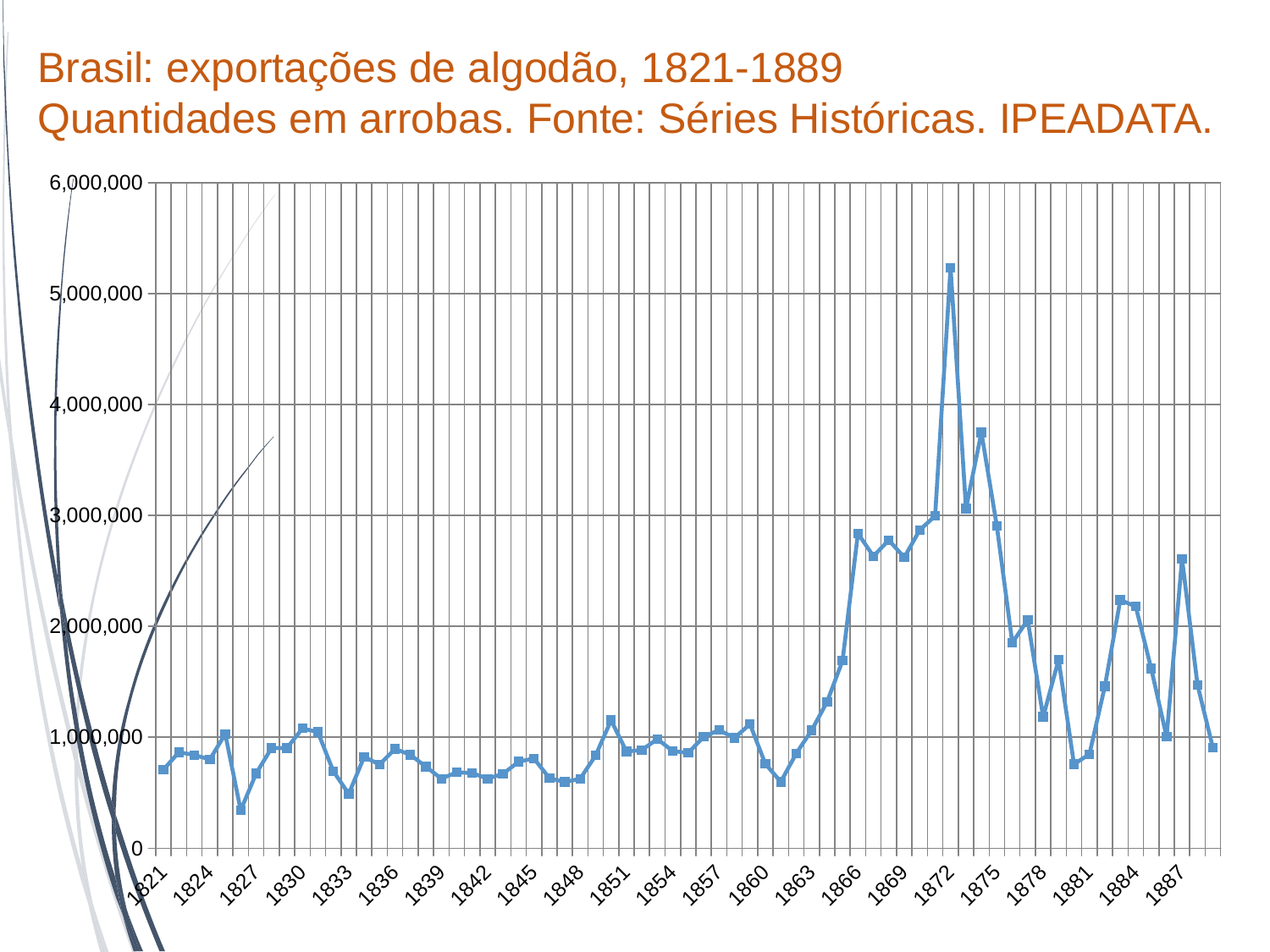

# Brasil: exportações de algodão, 1821-1889 Quantidades em arrobas. Fonte: Séries Históricas. IPEADATA.

### Chart

| Category |  |
|---|---|
| 1821 | 708733.3333333334 |
| 1822 | 865933.3333333334 |
| 1823 | 839533.3333333334 |
| 1824 | 800400.0 |
| 1825 | 1029400.0 |
| 1826 | 341533.3333333333 |
| 1827 | 673400.0 |
| 1828 | 903266.6666666666 |
| 1829 | 902933.3333333334 |
| 1830 | 1079733.3333333333 |
| 1831 | 1046866.6666666666 |
| 1832 | 693933.3333333334 |
| 1833 | 489466.6666666667 |
| 1834 | 823600.0 |
| 1835 | 754266.6666666666 |
| 1836 | 895600.0 |
| 1837 | 840733.3333333334 |
| 1838 | 735133.3333333334 |
| 1839 | 626466.6666666666 |
| 1840 | 683533.3333333334 |
| 1841 | 677600.0 |
| 1842 | 626333.3333333334 |
| 1843 | 670333.3333333334 |
| 1844 | 779400.0 |
| 1845 | 809266.6666666666 |
| 1846 | 631933.3333333334 |
| 1847 | 596200.0 |
| 1848 | 626000.0 |
| 1849 | 837066.6666666666 |
| 1850 | 1153266.6666666667 |
| 1851 | 870933.3333333334 |
| 1852 | 885533.3333333334 |
| 1853 | 983800.0 |
| 1854 | 875600.0 |
| 1855 | 858933.3333333334 |
| 1856 | 1003466.6666666666 |
| 1857 | 1065400.0 |
| 1858 | 993466.6666666666 |
| 1859 | 1119133.3333333333 |
| 1860 | 760266.6666666666 |
| 1861 | 598133.3333333334 |
| 1862 | 854066.6666666666 |
| 1863 | 1062533.3333333333 |
| 1864 | 1320000.0 |
| 1865 | 1690133.3333333333 |
| 1866 | 2838733.3333333335 |
| 1867 | 2631866.6666666665 |
| 1868 | 2777733.3333333335 |
| 1869 | 2621133.3333333335 |
| 1870 | 2868266.6666666665 |
| 1871 | 2995733.3333333335 |
| 1872 | 5234466.666666667 |
| 1873 | 3063600.0 |
| 1874 | 3748533.3333333335 |
| 1875 | 2904000.0 |
| 1876 | 1851800.0 |
| 1877 | 2057800.0 |
| 1878 | 1183600.0 |
| 1879 | 1699133.3333333333 |
| 1880 | 757066.6666666666 |
| 1881 | 847933.3333333334 |
| 1882 | 1461066.6666666667 |
| 1883 | 2237666.6666666665 |
| 1884 | 2179000.0 |
| 1885 | 1620333.3333333333 |
| 1886 | 1003600.0 |
| 1887 | 2608466.6666666665 |
| 1888 | 1472933.3333333333 |
| 1889 | 905000.0 |